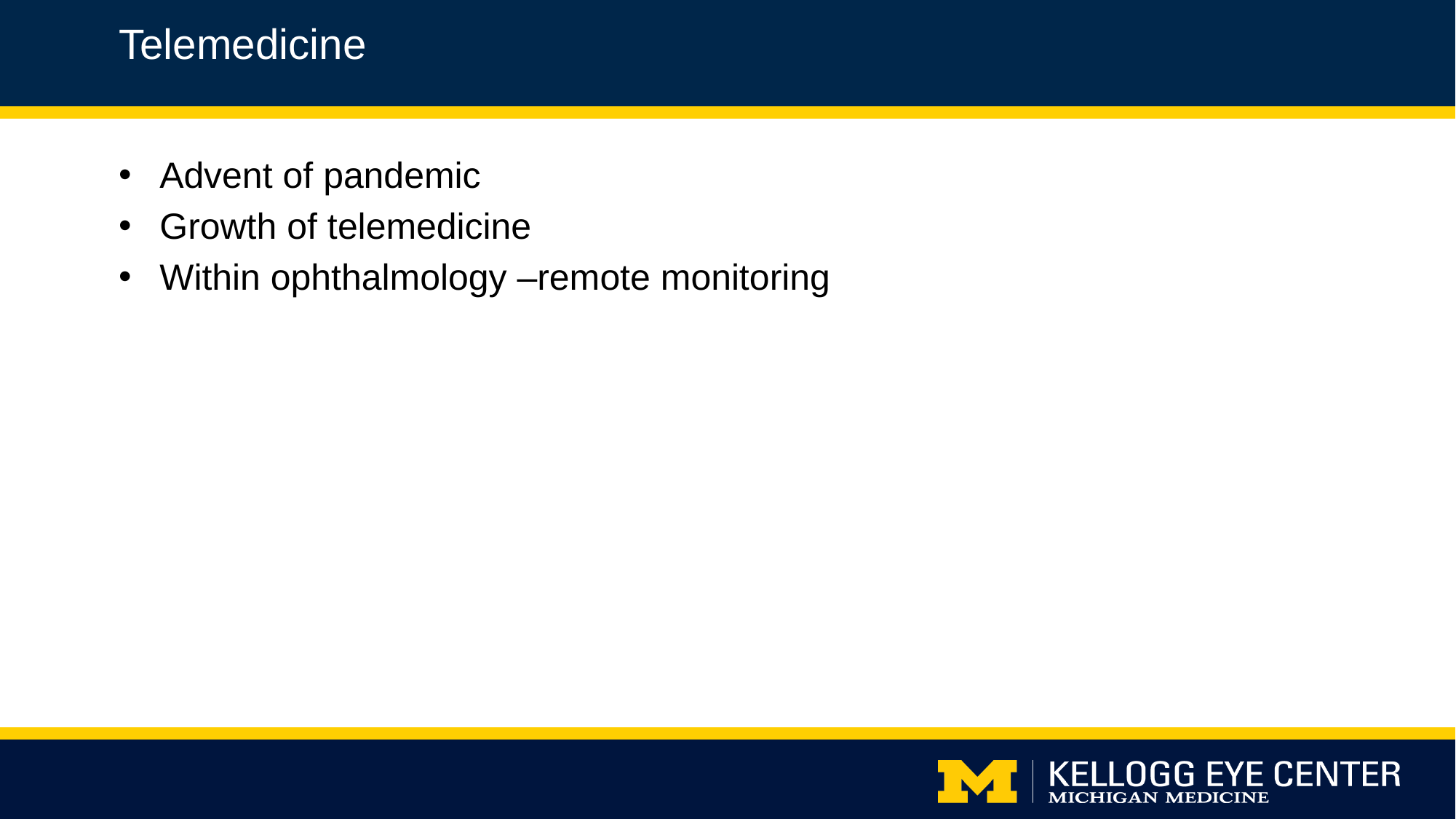

Telemedicine
Advent of pandemic
Growth of telemedicine
Within ophthalmology –remote monitoring